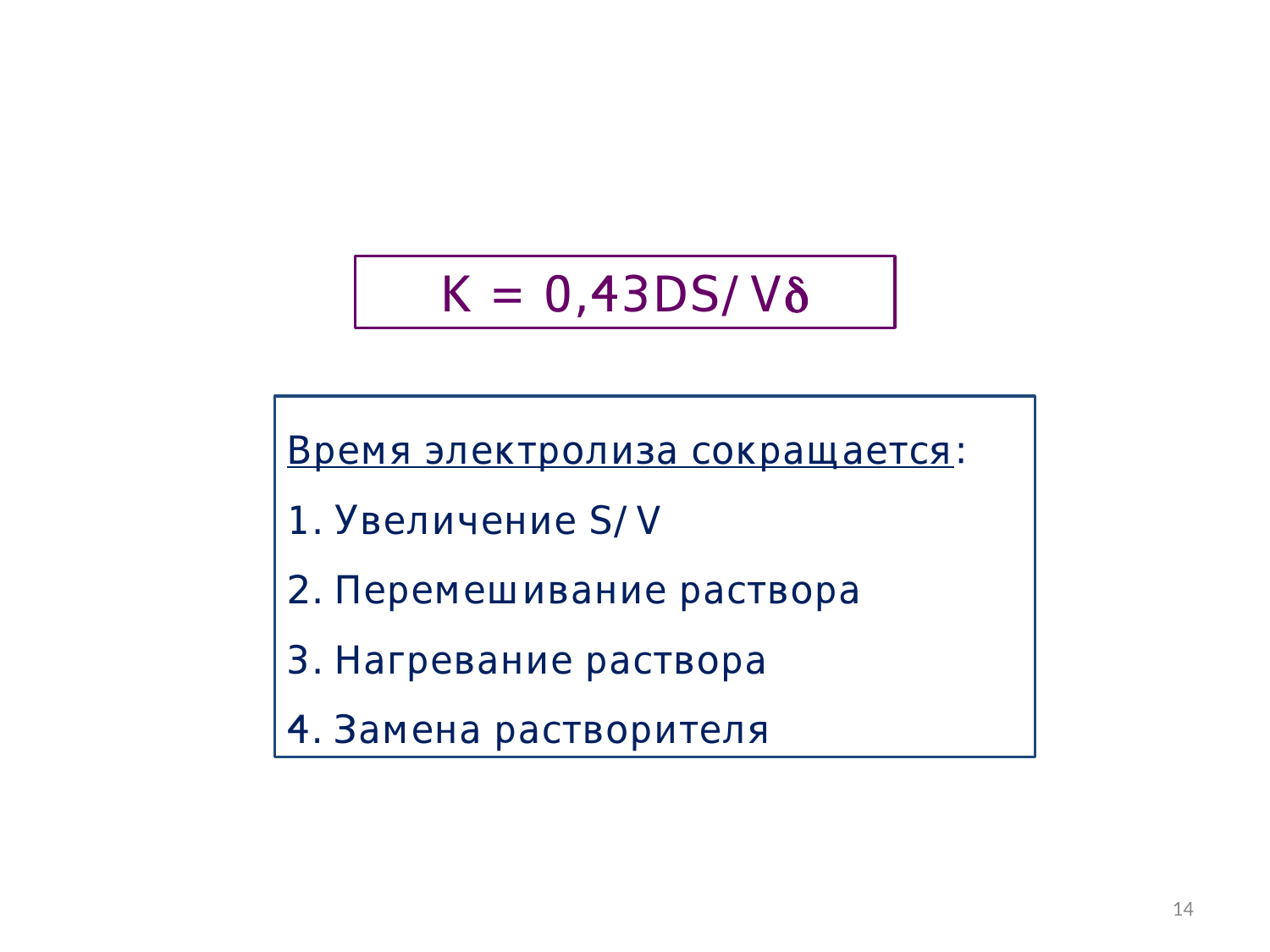

К = 0,43DS/Vδ
Время электролиза сокращается:
Увеличение S/V
Перемешивание раствора
Нагревание раствора
Замена растворителя
14